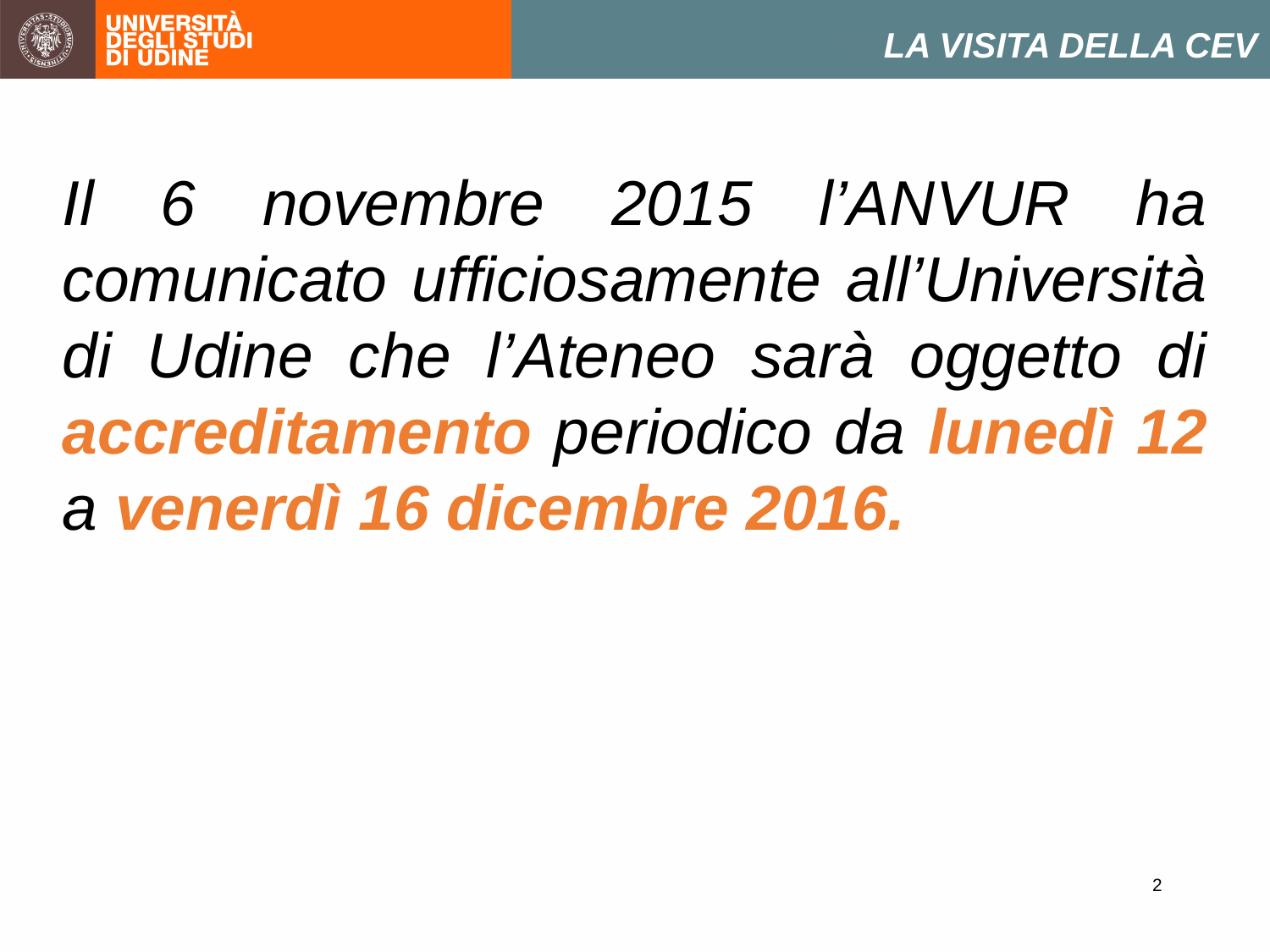

LA VISITA DELLA CEV
Il 6 novembre 2015 l’ANVUR ha comunicato ufficiosamente all’Università di Udine che l’Ateneo sarà oggetto di accreditamento periodico da lunedì 12 a venerdì 16 dicembre 2016.

2